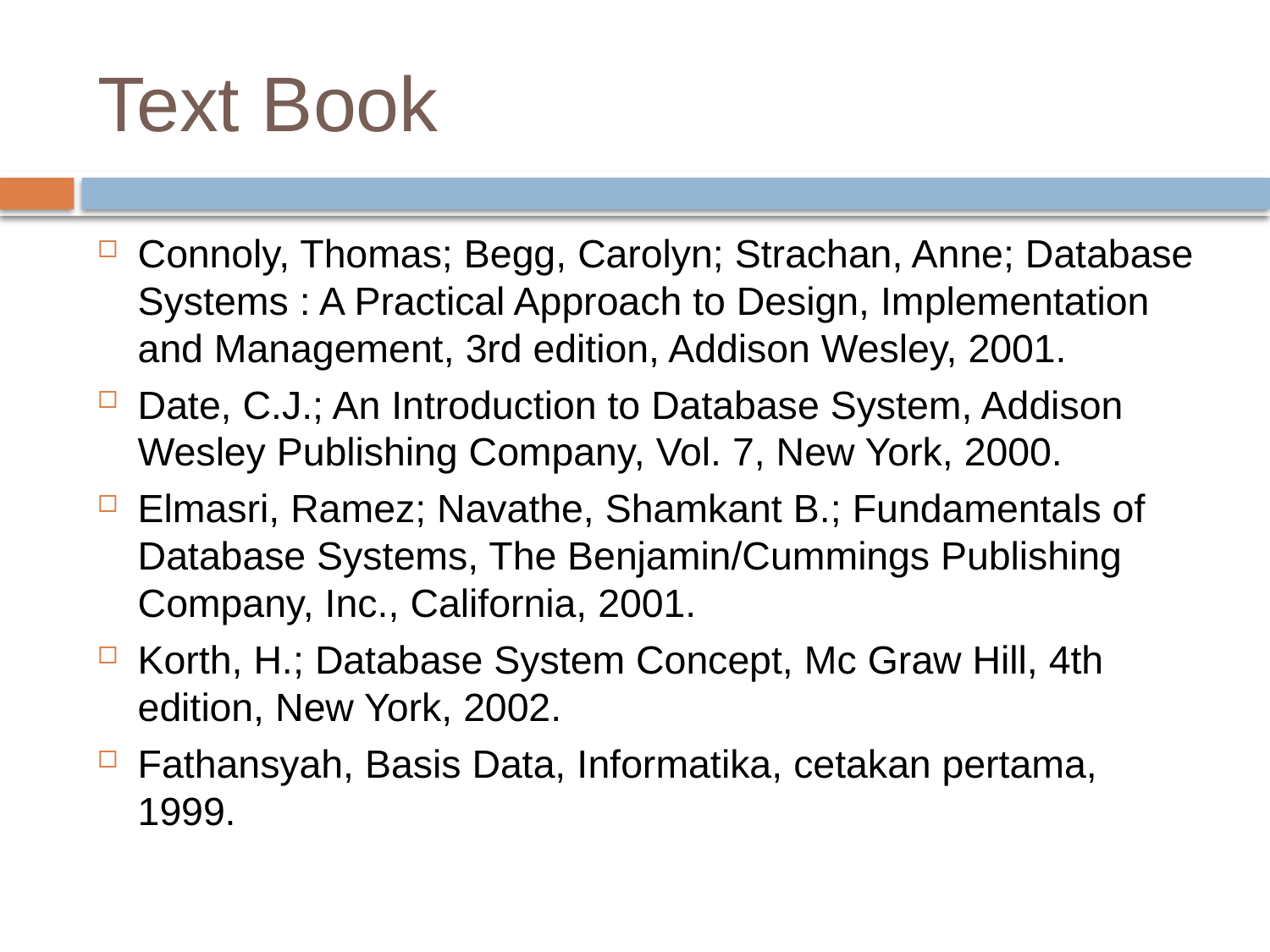

# Text Book
Connoly, Thomas; Begg, Carolyn; Strachan, Anne; Database Systems : A Practical Approach to Design, Implementation and Management, 3rd edition, Addison Wesley, 2001.
Date, C.J.; An Introduction to Database System, Addison Wesley Publishing Company, Vol. 7, New York, 2000.
Elmasri, Ramez; Navathe, Shamkant B.; Fundamentals of Database Systems, The Benjamin/Cummings Publishing Company, Inc., California, 2001.
Korth, H.; Database System Concept, Mc Graw Hill, 4th  edition, New York, 2002.
Fathansyah, Basis Data, Informatika, cetakan pertama, 1999.